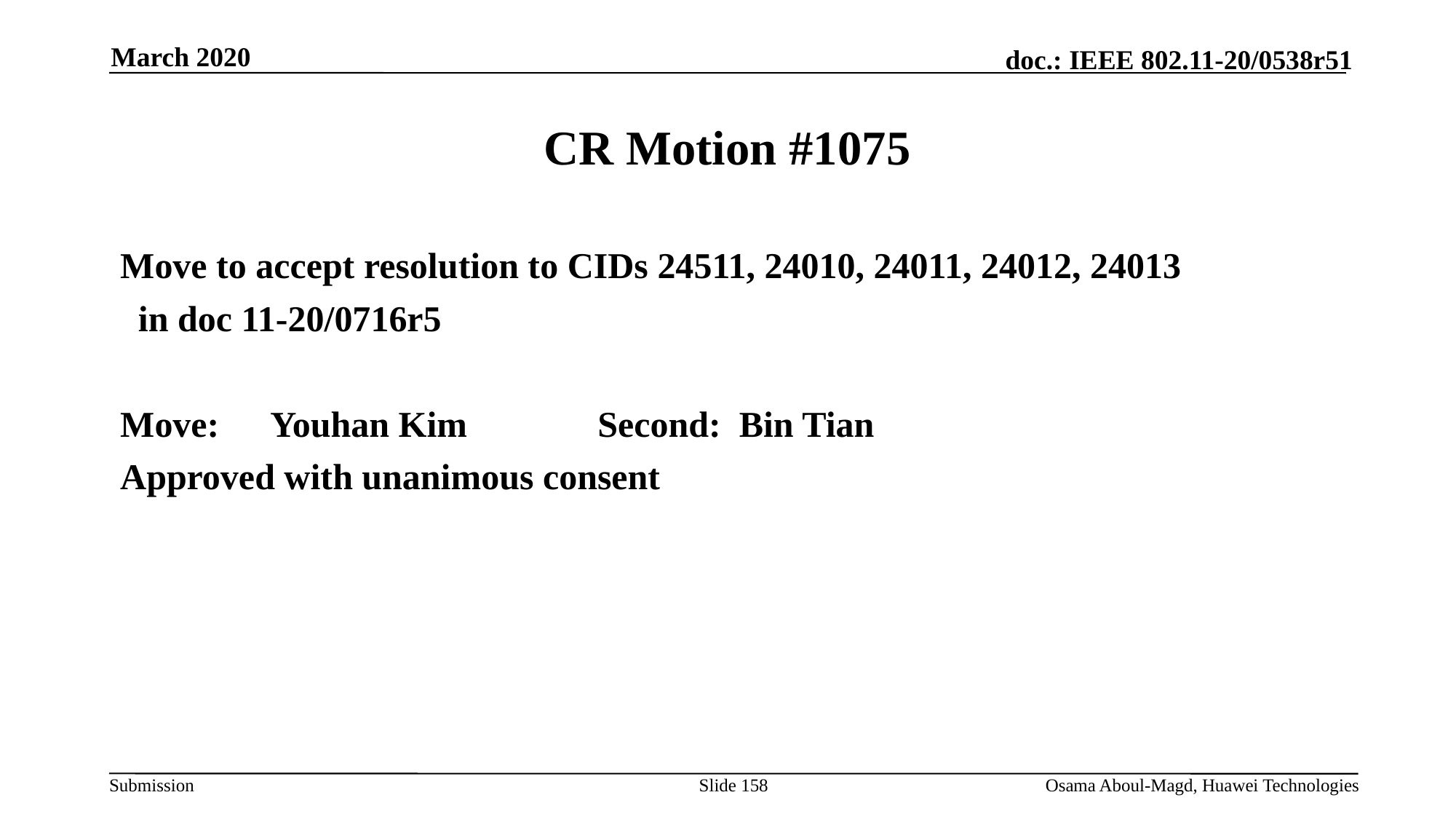

March 2020
# CR Motion #1075
Move to accept resolution to CIDs 24511, 24010, 24011, 24012, 24013
  in doc 11-20/0716r5

Move: 	Youhan Kim		Second:  Bin Tian
Approved with unanimous consent

Slide 158
Osama Aboul-Magd, Huawei Technologies